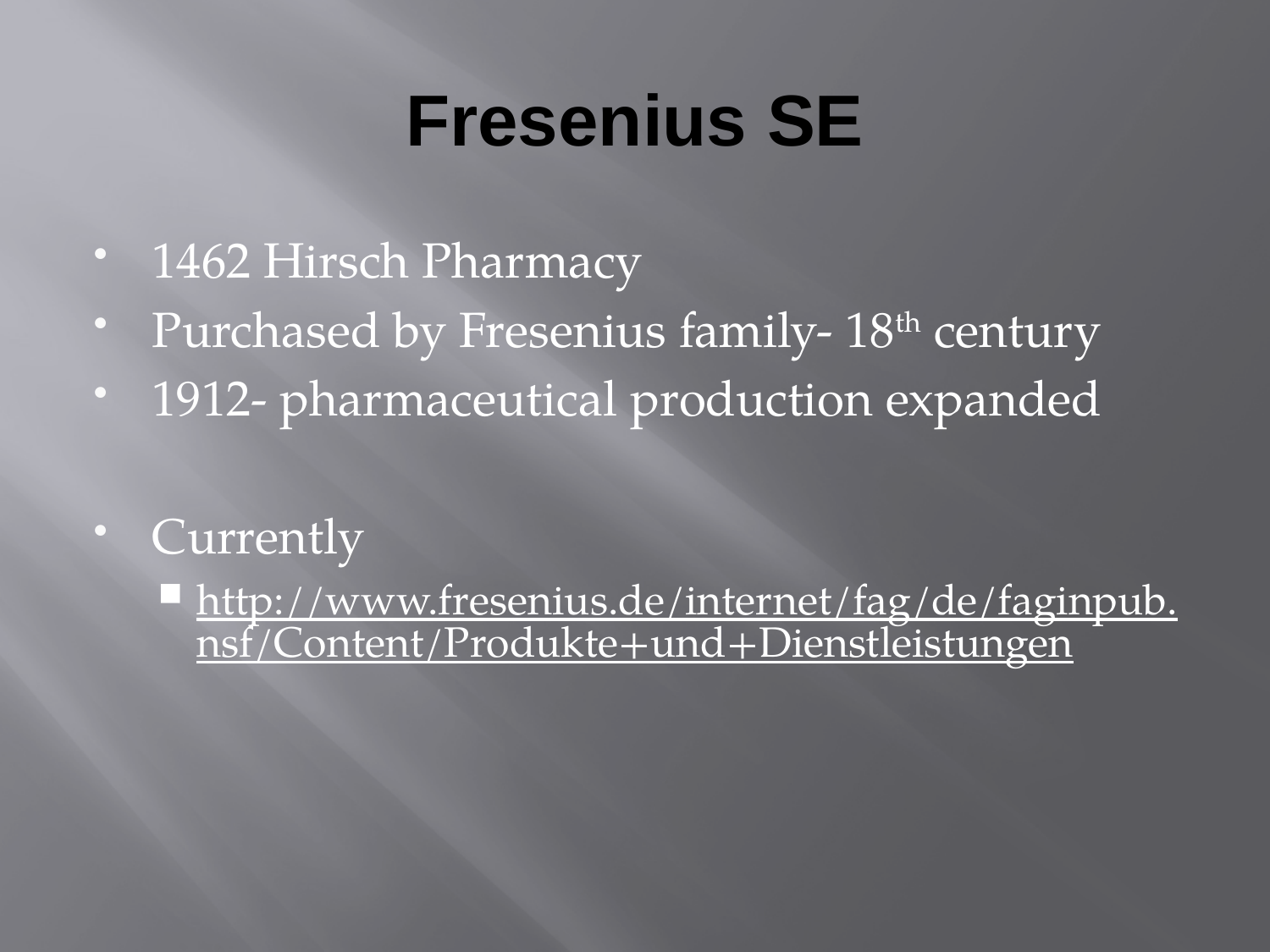

# Fresenius SE
1462 Hirsch Pharmacy
Purchased by Fresenius family- 18th century
1912- pharmaceutical production expanded

Currently
http://www.fresenius.de/internet/fag/de/faginpub.nsf/Content/Produkte+und+Dienstleistungen